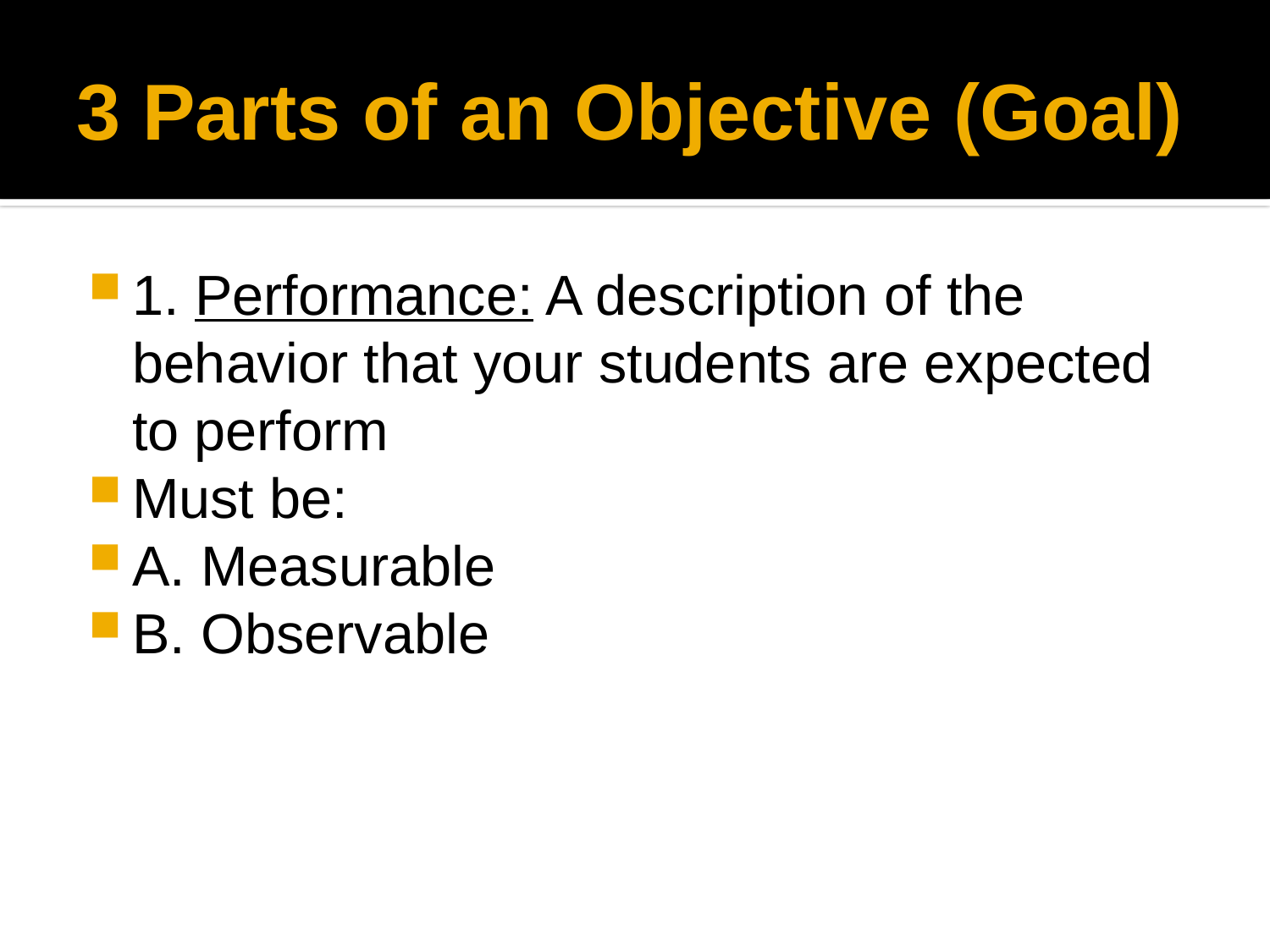

# 3 Parts of an Objective (Goal)
1. Performance: A description of the behavior that your students are expected to perform
Must be:
A. Measurable
B. Observable